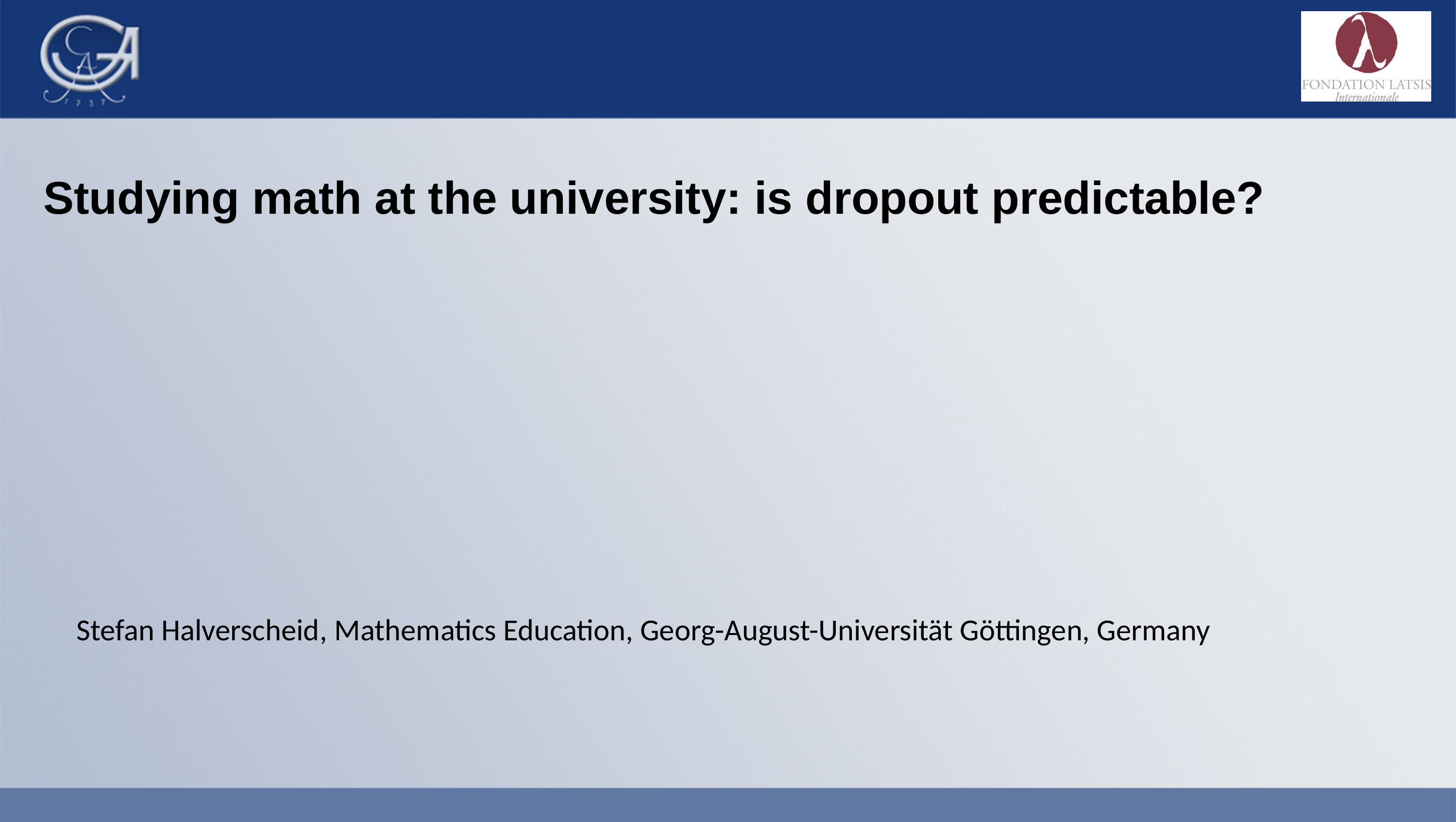

# Studying math at the university: is dropout predictable?
Stefan Halverscheid, Mathematics Education, Georg-August-Universität Göttingen, Germany